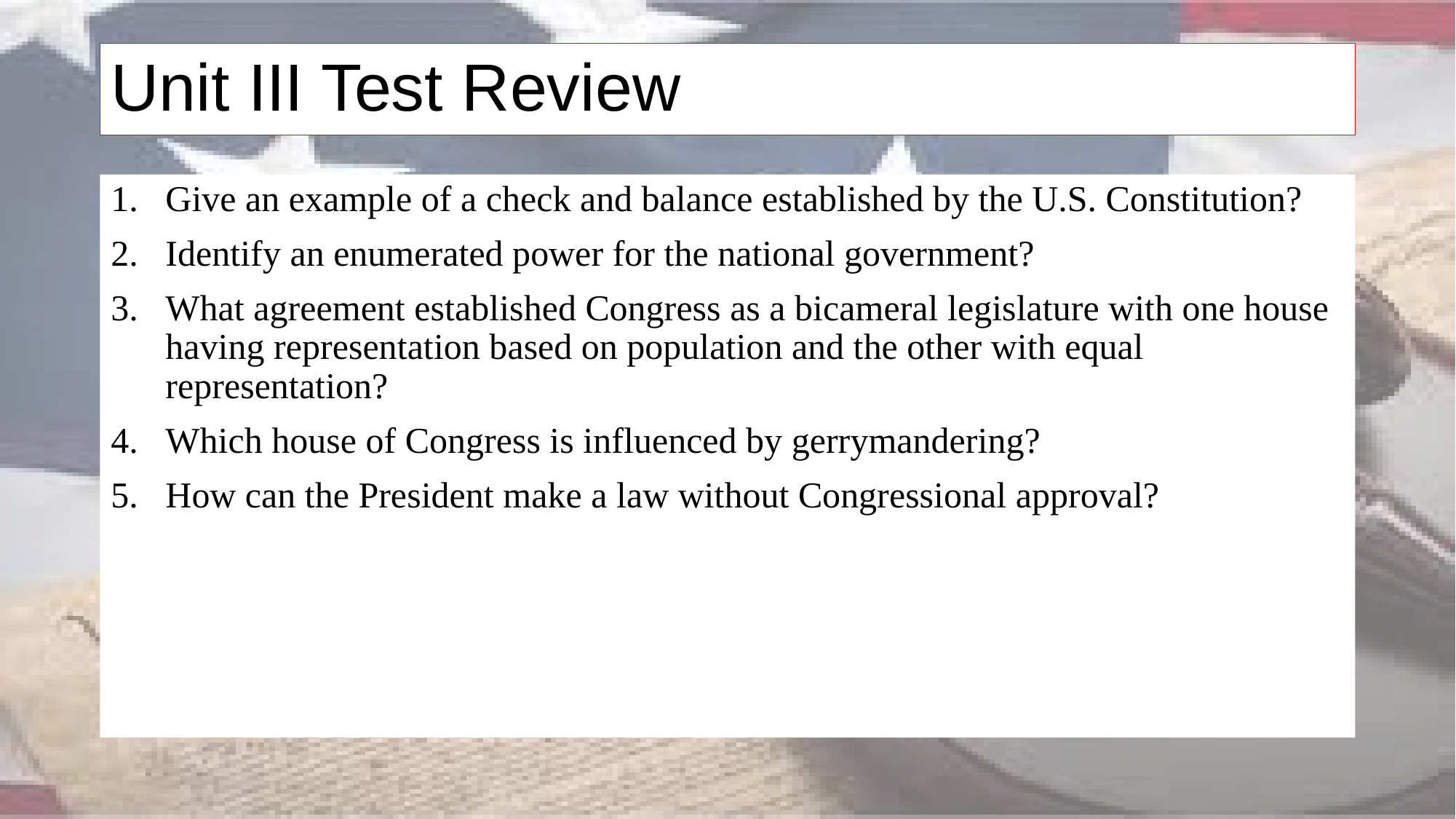

# Unit III Test Review
Give an example of a check and balance established by the U.S. Constitution?
Identify an enumerated power for the national government?
What agreement established Congress as a bicameral legislature with one house having representation based on population and the other with equal representation?
Which house of Congress is influenced by gerrymandering?
How can the President make a law without Congressional approval?